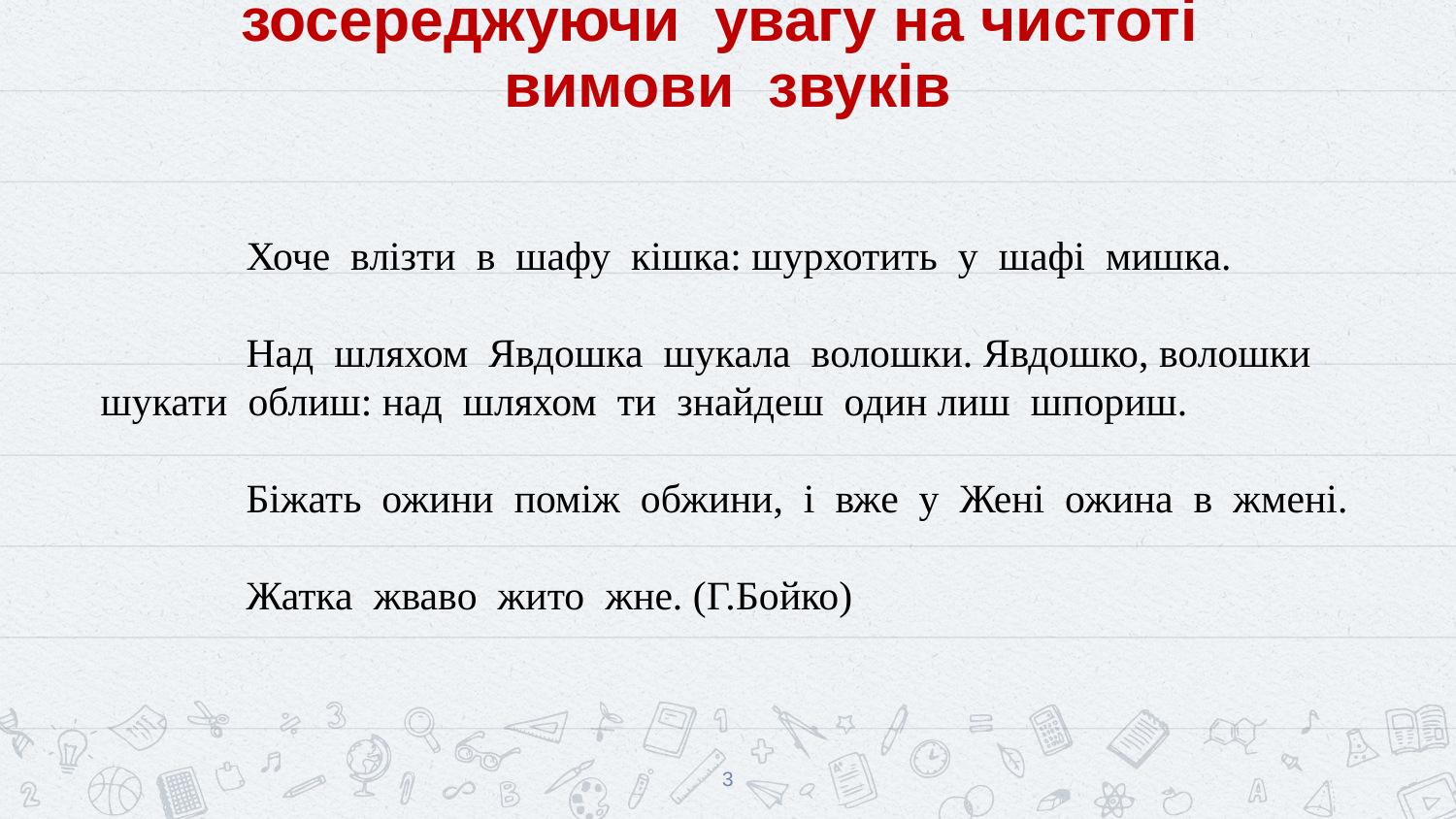

# Прочитайте  вголос  скоромовки, зосереджуючи  увагу на чистоті  вимови  звуків
	Хоче  влізти  в  шафу  кішка: шурхотить  у  шафі  мишка.

	Над  шляхом  Явдошка  шукала  волошки. Явдошко, волошки  шукати  облиш: над  шляхом  ти  знайдеш  один лиш  шпориш.

	Біжать  ожини  поміж  обжини,  і  вже  у  Жені  ожина  в  жмені.

	Жатка  жваво  жито  жне. (Г.Бойко)
3